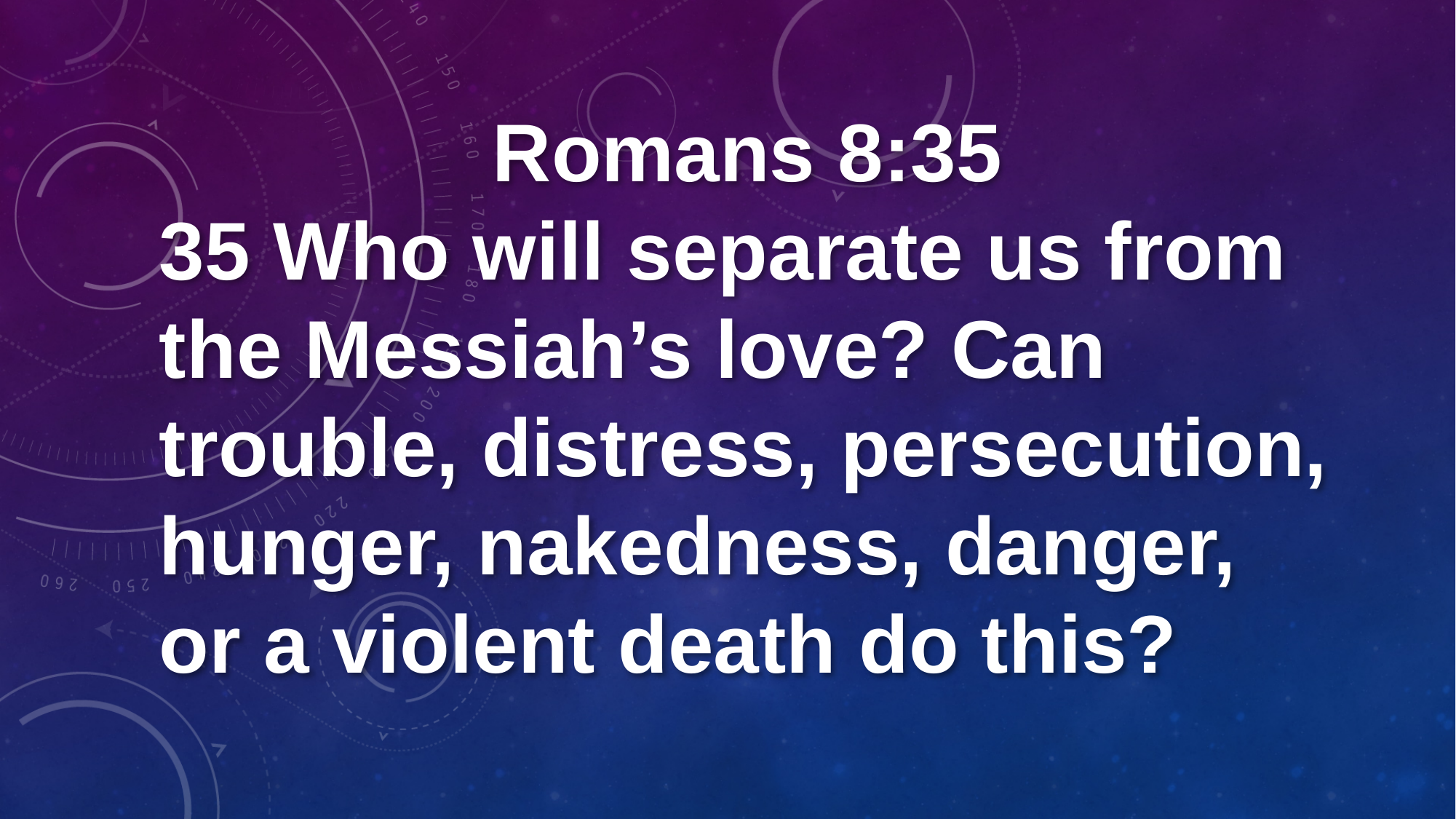

Romans 8:35
35 Who will separate us from the Messiah’s love? Can trouble, distress, persecution, hunger, nakedness, danger, or a violent death do this?